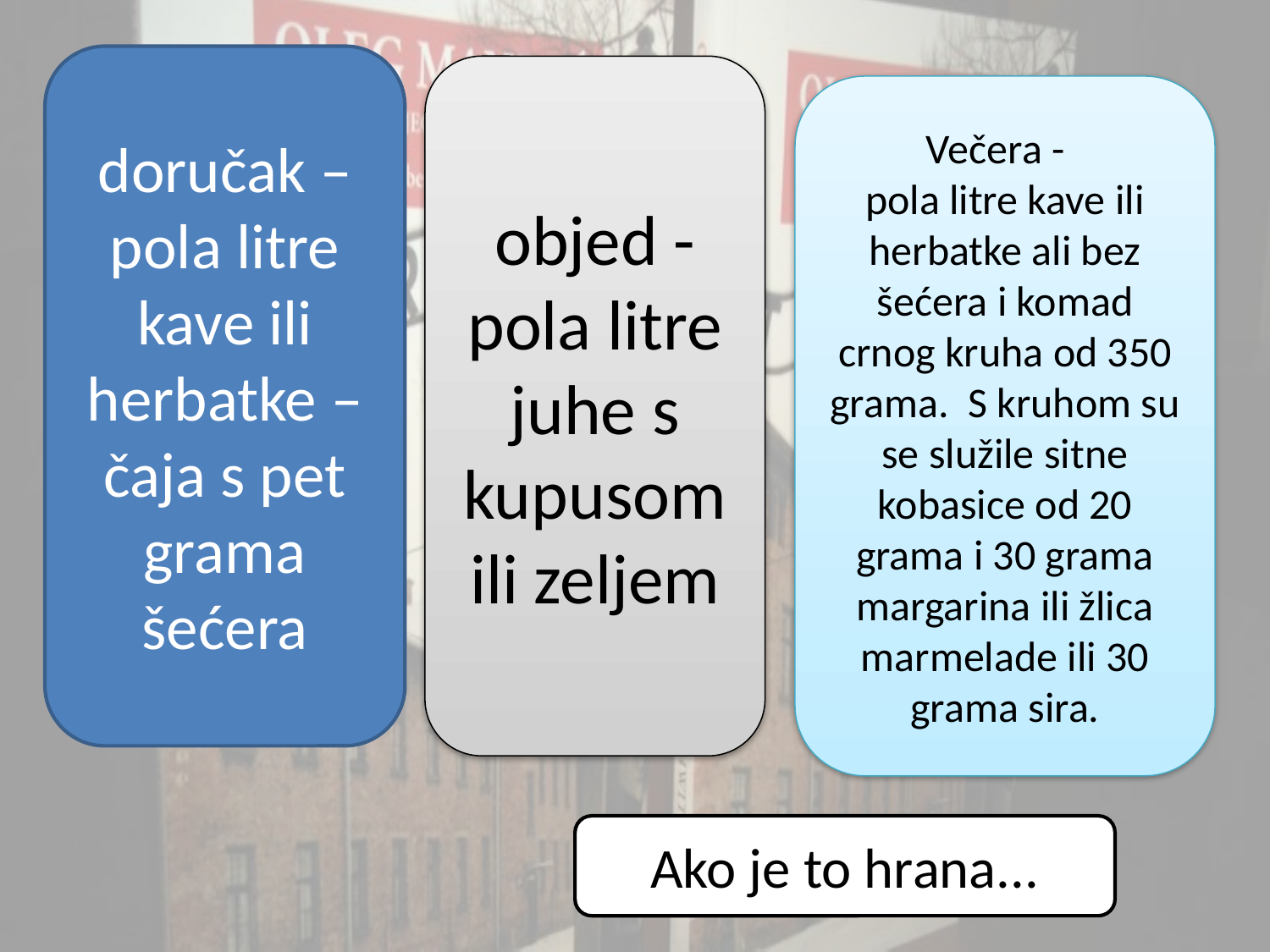

doručak –
pola litre kave ili herbatke – čaja s pet grama šećera
objed - pola litre juhe s kupusom ili zeljem
Večera -
pola litre kave ili herbatke ali bez šećera i komad crnog kruha od 350 grama.  S kruhom su se služile sitne kobasice od 20 grama i 30 grama margarina ili žlica marmelade ili 30 grama sira.
Ako je to hrana...